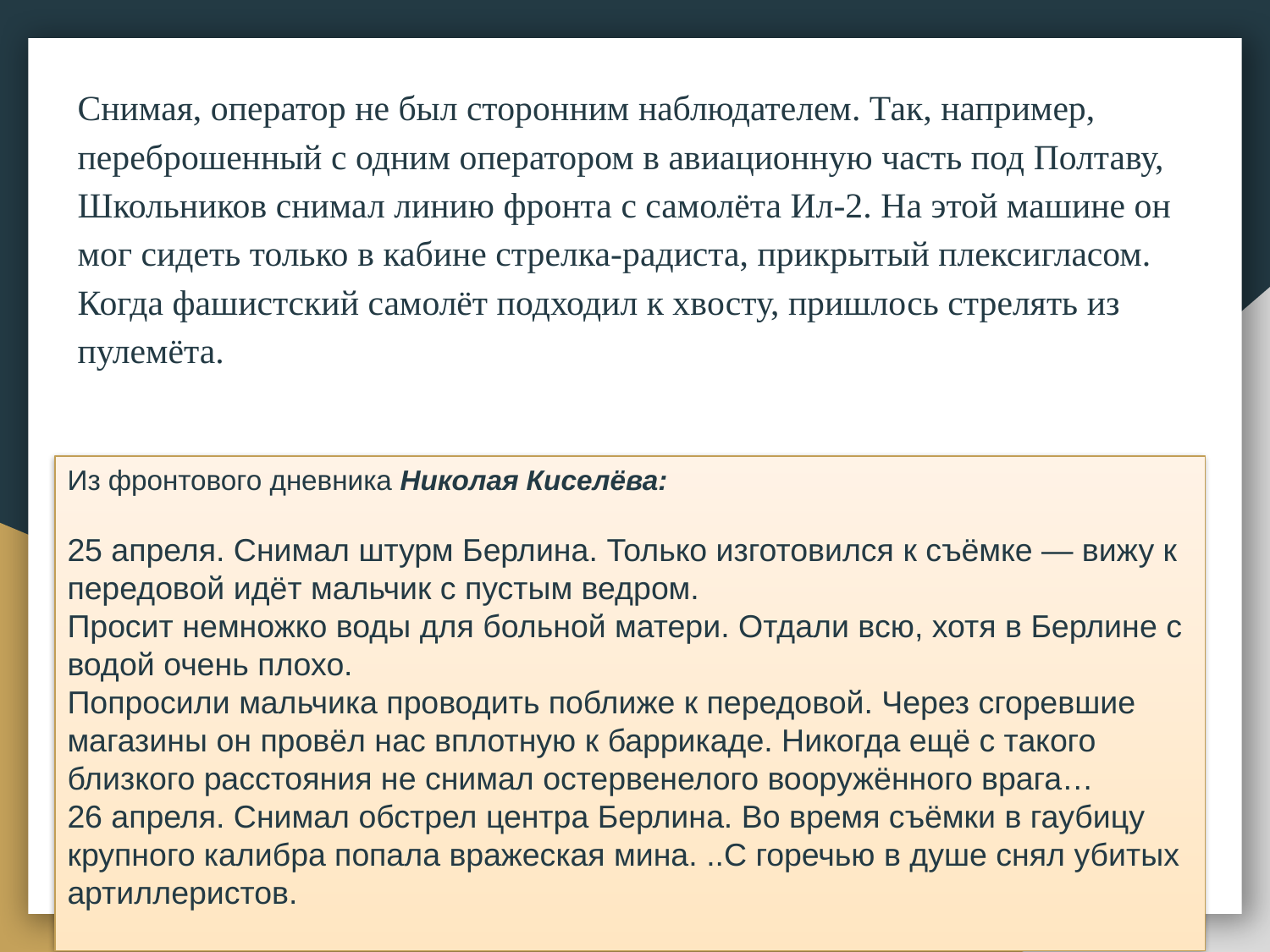

Снимая, оператор не был сторонним наблюдателем. Так, например, переброшенный с одним оператором в авиационную часть под Полтаву, Школьников снимал линию фронта с самолёта Ил-2. На этой машине он мог сидеть только в кабине стрелка-радиста, прикрытый плексигласом. Когда фашистский самолёт подходил к хвосту, пришлось стрелять из пулемёта.
Из фронтового дневника Николая Киселёва:
25 апреля. Снимал штурм Берлина. Только изготовился к съёмке — вижу к передовой идёт мальчик с пустым ведром.
Просит немножко воды для больной матери. Отдали всю, хотя в Берлине с водой очень плохо.
Попросили мальчика проводить поближе к передовой. Через сгоревшие магазины он провёл нас вплотную к баррикаде. Никогда ещё с такого близкого расстояния не снимал остервенелого вооружённого врага…
26 апреля. Снимал обстрел центра Берлина. Во время съёмки в гаубицу крупного калибра попала вражеская мина. ..С горечью в душе снял убитых артиллеристов.